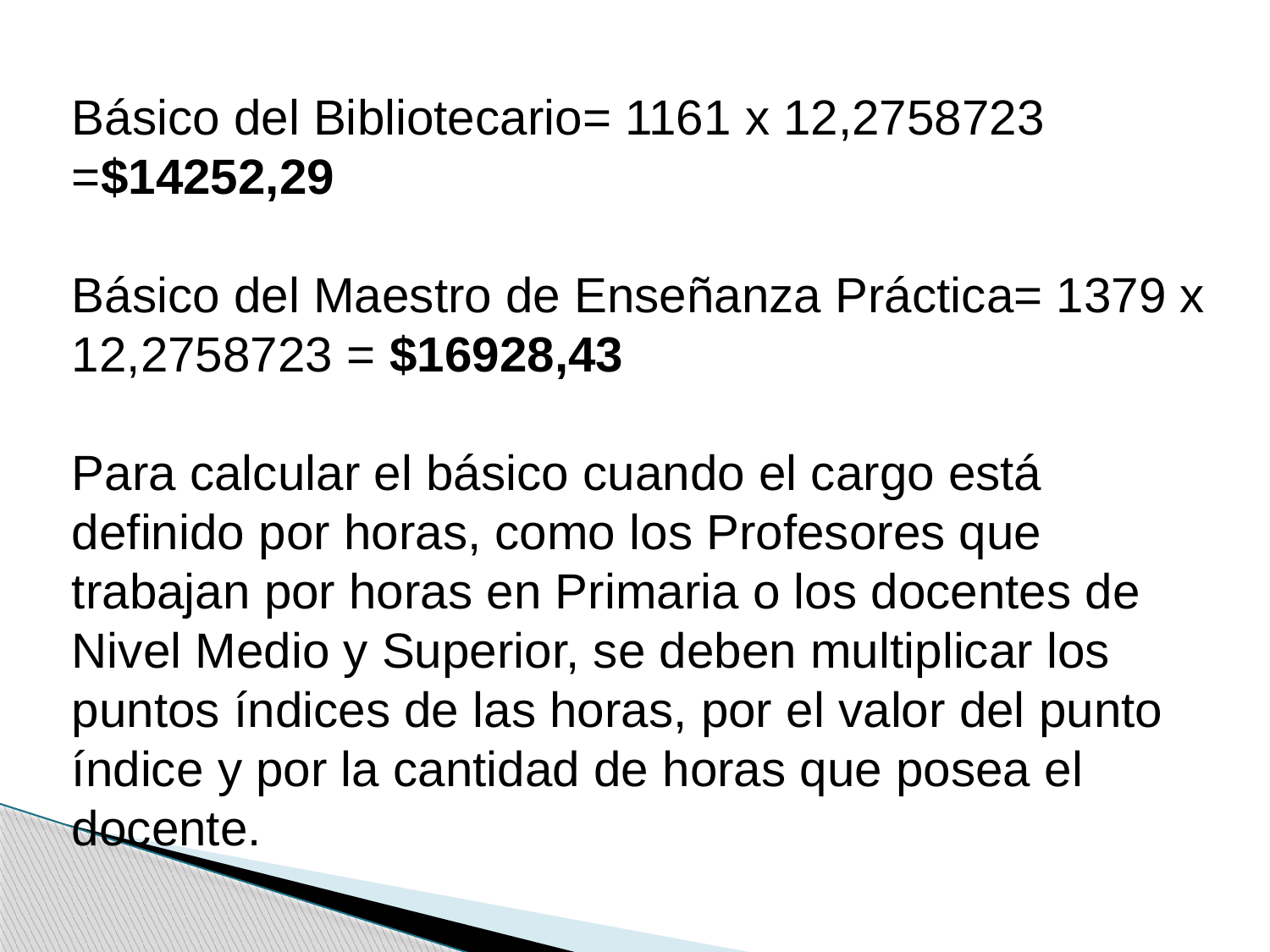

Básico del Bibliotecario= 1161 x 12,2758723 =$14252,29

Básico del Maestro de Enseñanza Práctica= 1379 x 12,2758723 = $16928,43

Para calcular el básico cuando el cargo está definido por horas, como los Profesores que trabajan por horas en Primaria o los docentes de Nivel Medio y Superior, se deben multiplicar los puntos índices de las horas, por el valor del punto índice y por la cantidad de horas que posea el docente.